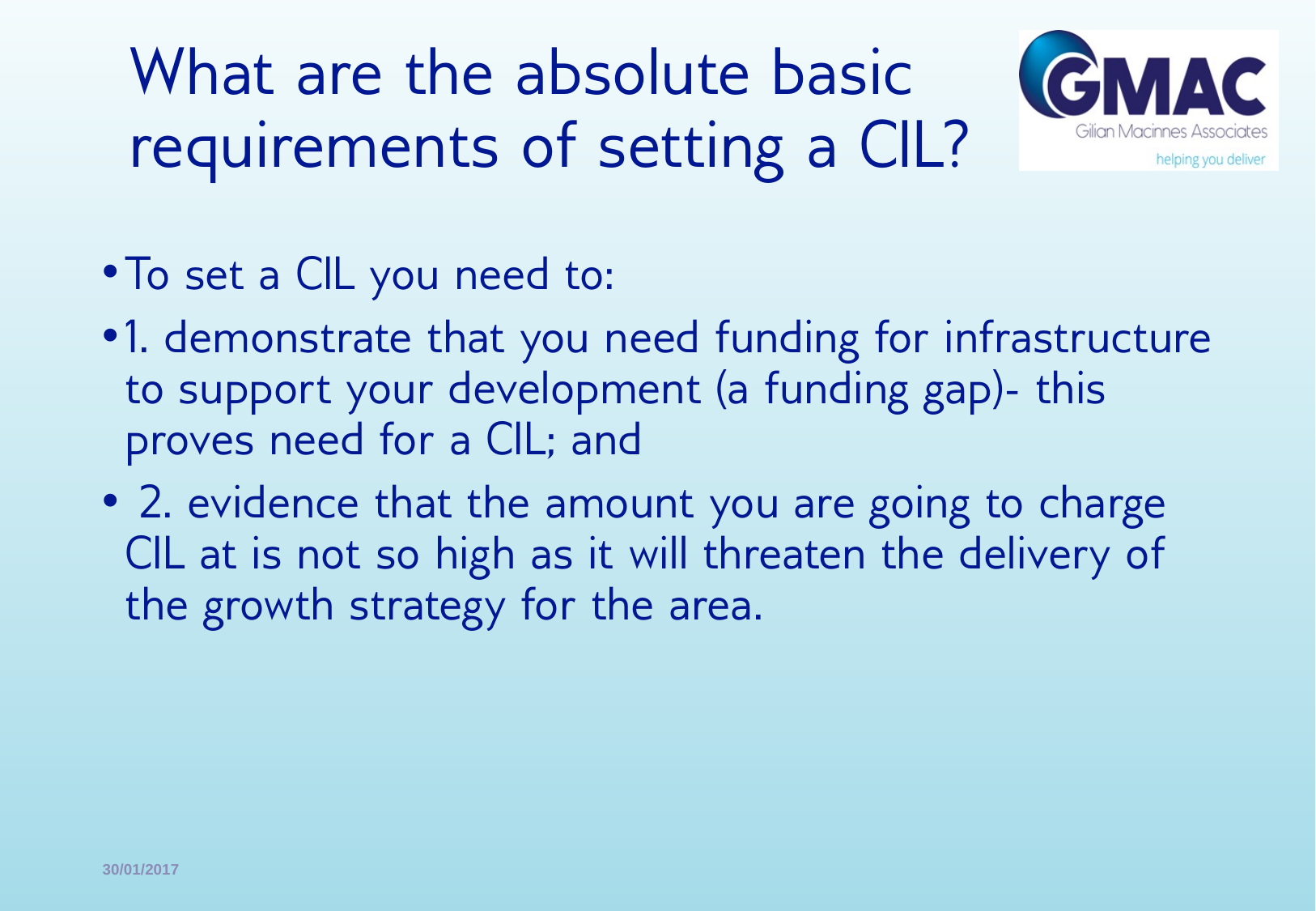

# What are the absolute basic requirements of setting a CIL?
To set a CIL you need to:
1. demonstrate that you need funding for infrastructure to support your development (a funding gap)- this proves need for a CIL; and
 2. evidence that the amount you are going to charge CIL at is not so high as it will threaten the delivery of the growth strategy for the area.
30/01/2017